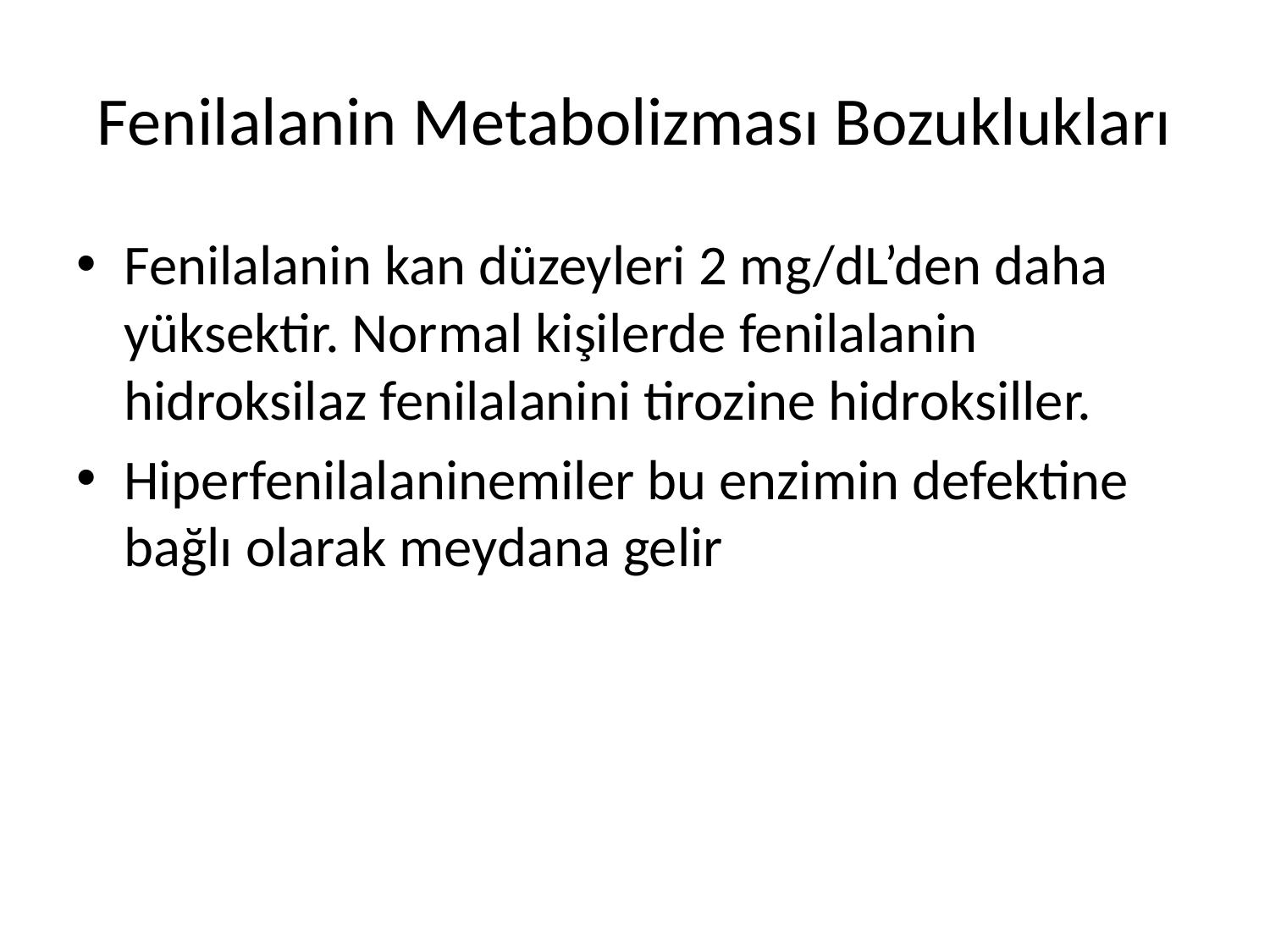

# Fenilalanin Metabolizması Bozuklukları
Fenilalanin kan düzeyleri 2 mg/dL’den daha yüksektir. Normal kişilerde fenilalanin hidroksilaz fenilalanini tirozine hidroksiller.
Hiperfenilalaninemiler bu enzimin defektine bağlı olarak meydana gelir